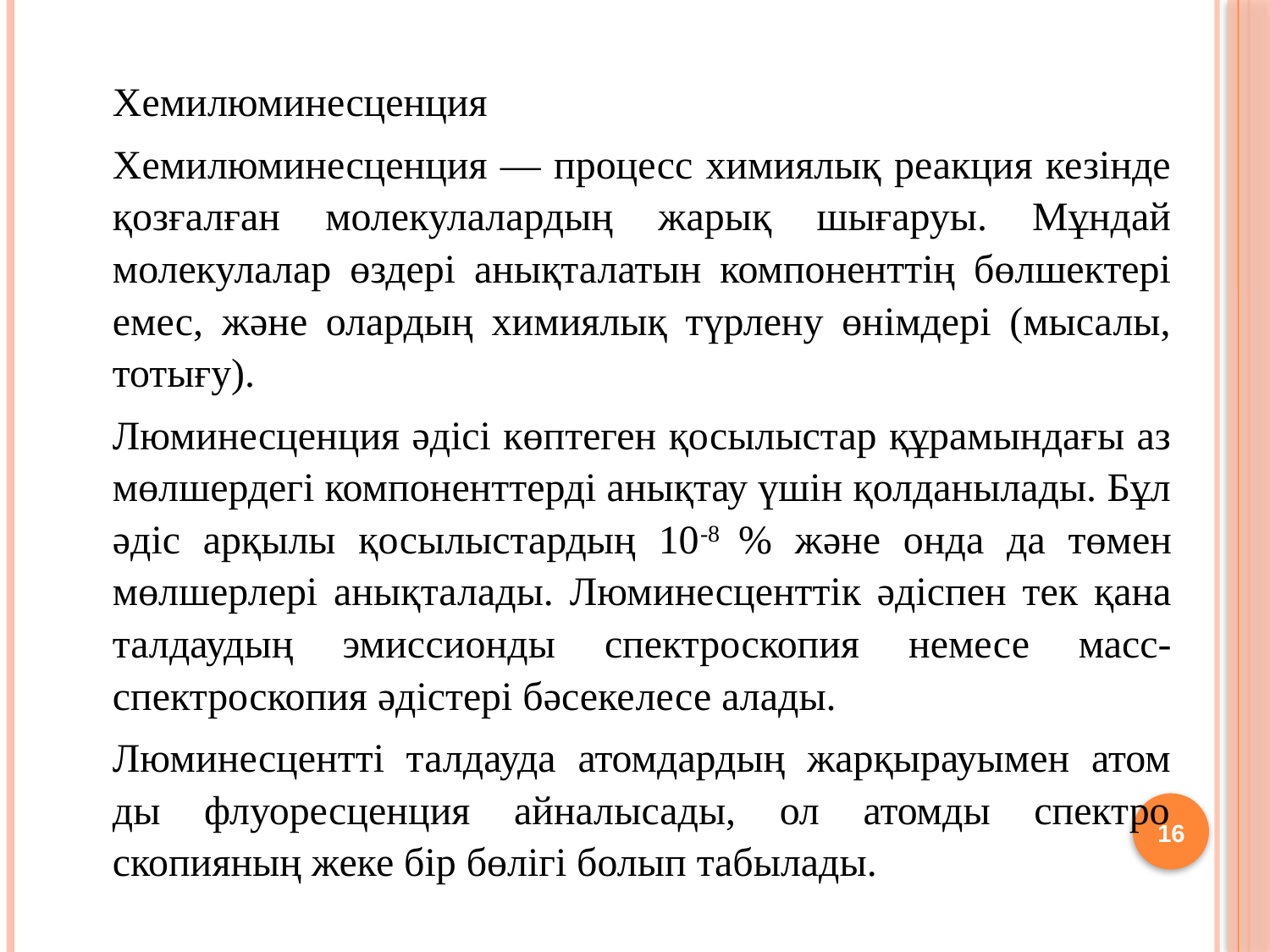

Хемилюминесценция
	Хемилюминесценция — процесс химиялық реакция кезінде қозғалған молекулалардың жарық шығаруы. Мұндай молекулалар өздері анықталатын компоненттің бөлшектері емес, және олардың химиялық түрлену өнімдері (мысалы, тотығу).
	Люминесценция әдісі көптеген қосылыстар құрамындағы аз мөл­шердегі компоненттерді анықтау үшін қолданылады. Бұл әдіс арқылы қосылыстардың 10-8 % және онда да төмен мөлшер­лері анық­талады. Люминесценттік әдіспен тек қана талдаудың эмис­сион­­ды спектроскопия немесе масс-спектроскопия әдістері бәсеке­ле­се алады.
	Люминесцентті талдауда атомдардың жарқырауымен атом­ды флуоресценция айналысады, ол атомды спектро­скопияның жеке бір бөлігі болып табылады.

16